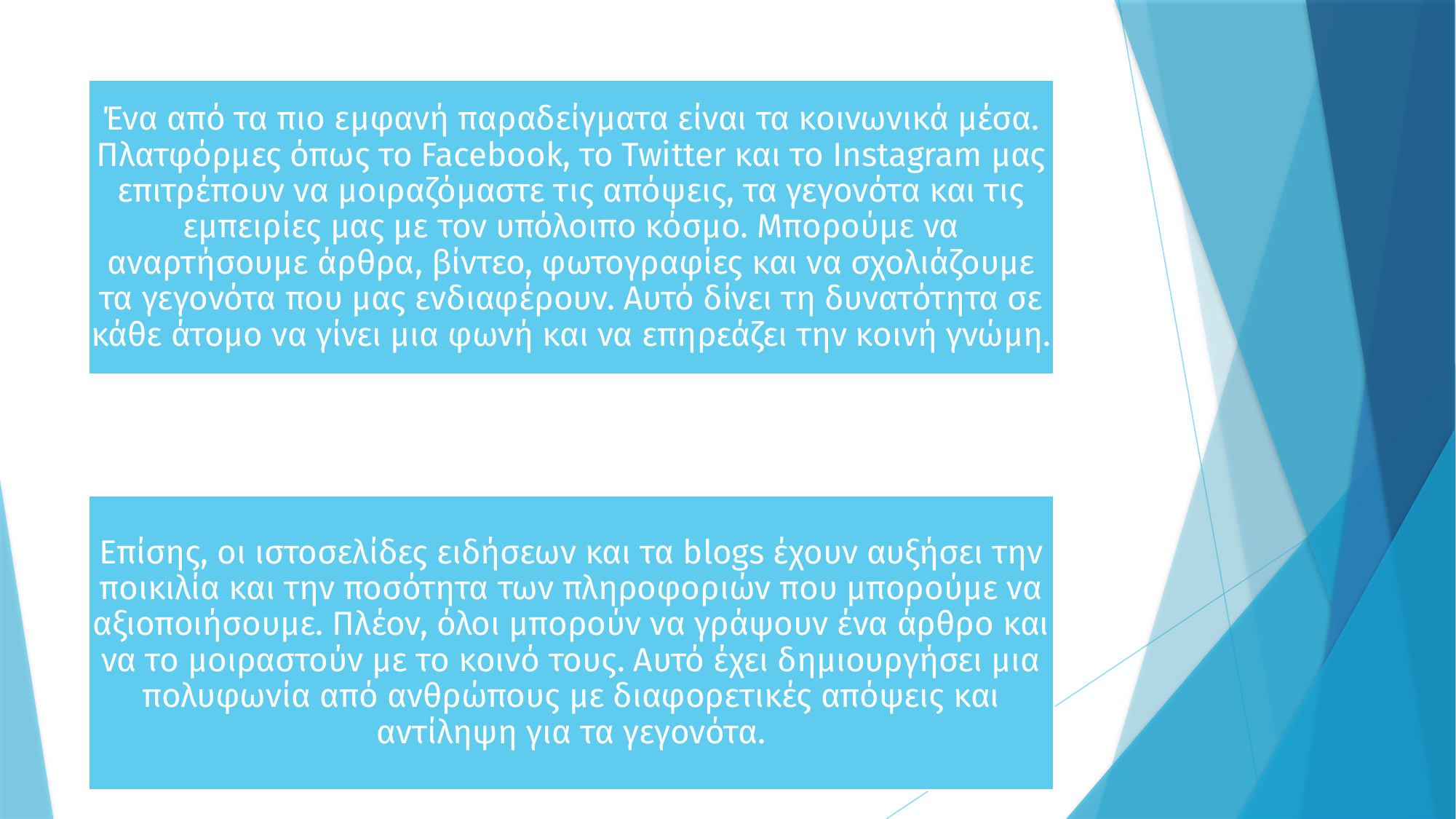

Ένα από τα πιο εμφανή παραδείγματα είναι τα κοινωνικά μέσα. Πλατφόρμες όπως το Facebook, το Twitter και το Instagram μας επιτρέπουν να μοιραζόμαστε τις απόψεις, τα γεγονότα και τις εμπειρίες μας με τον υπόλοιπο κόσμο. Μπορούμε να αναρτήσουμε άρθρα, βίντεο, φωτογραφίες και να σχολιάζουμε τα γεγονότα που μας ενδιαφέρουν. Αυτό δίνει τη δυνατότητα σε κάθε άτομο να γίνει μια φωνή και να επηρεάζει την κοινή γνώμη.
Επίσης, οι ιστοσελίδες ειδήσεων και τα blogs έχουν αυξήσει την ποικιλία και την ποσότητα των πληροφοριών που μπορούμε να αξιοποιήσουμε. Πλέον, όλοι μπορούν να γράψουν ένα άρθρο και να το μοιραστούν με το κοινό τους. Αυτό έχει δημιουργήσει μια πολυφωνία από ανθρώπους με διαφορετικές απόψεις και αντίληψη για τα γεγονότα.